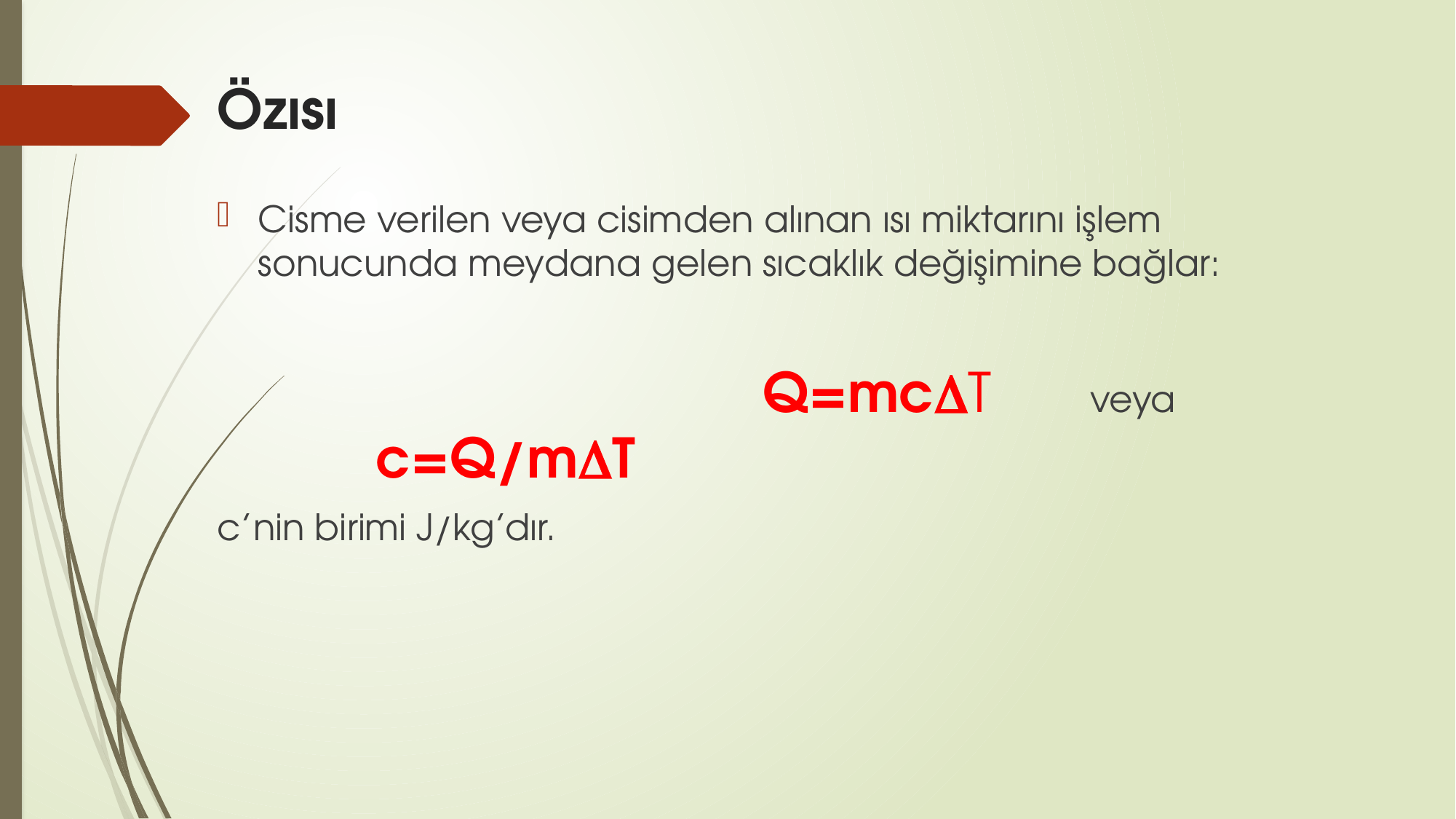

# Özısı
Cisme verilen veya cisimden alınan ısı miktarını işlem sonucunda meydana gelen sıcaklık değişimine bağlar:

				Q=mcΔT	veya 	c=Q/mΔT
c’nin birimi J/kg’dır.